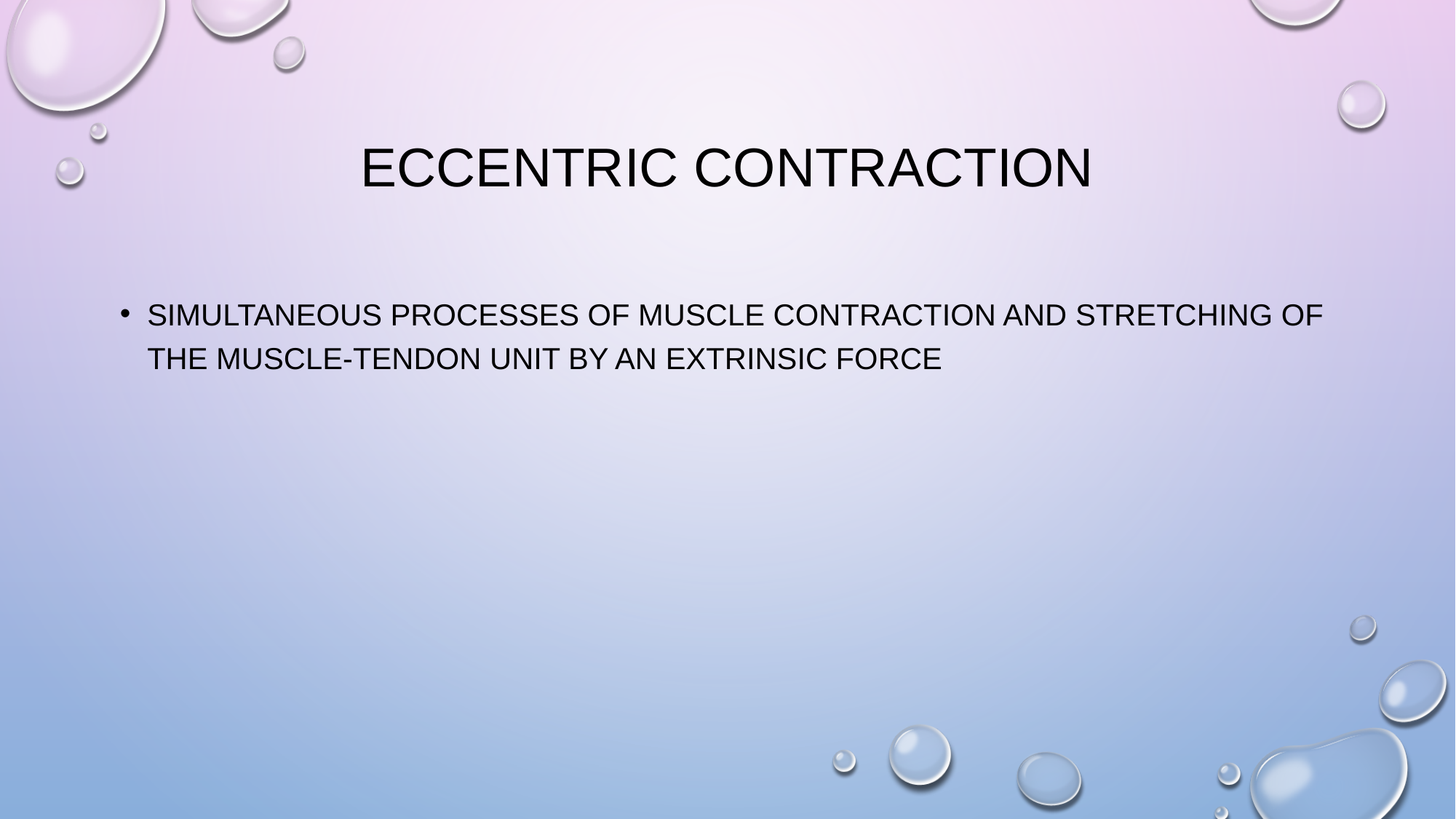

# Eccentric contraction
Simultaneous processes of muscle contraction and stretching of the muscle-tendon unit by an extrinsic force